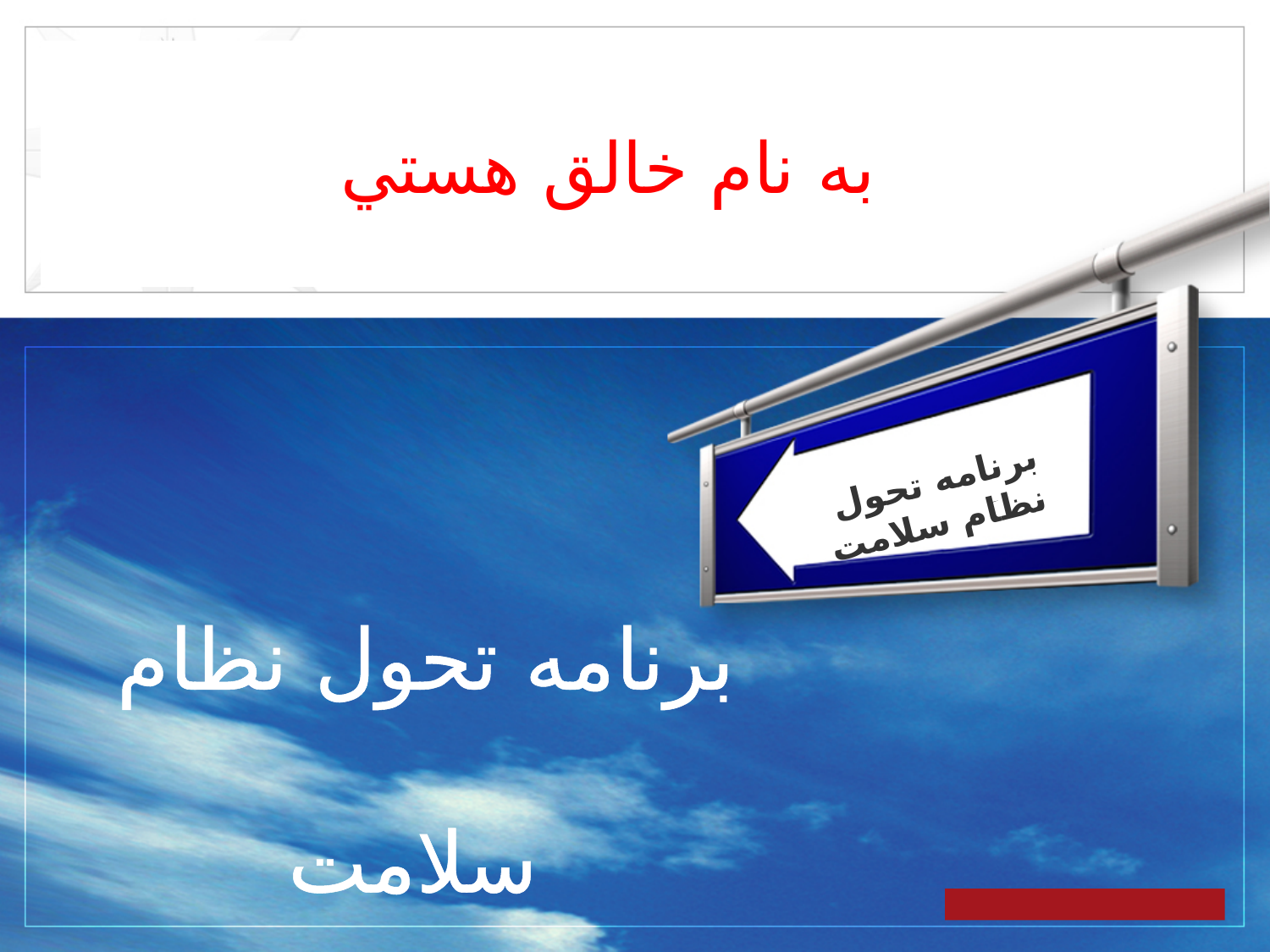

به نام خالق هستي
# برنامه تحول نظام سلامت

 برنامه تحول نظام سلامت